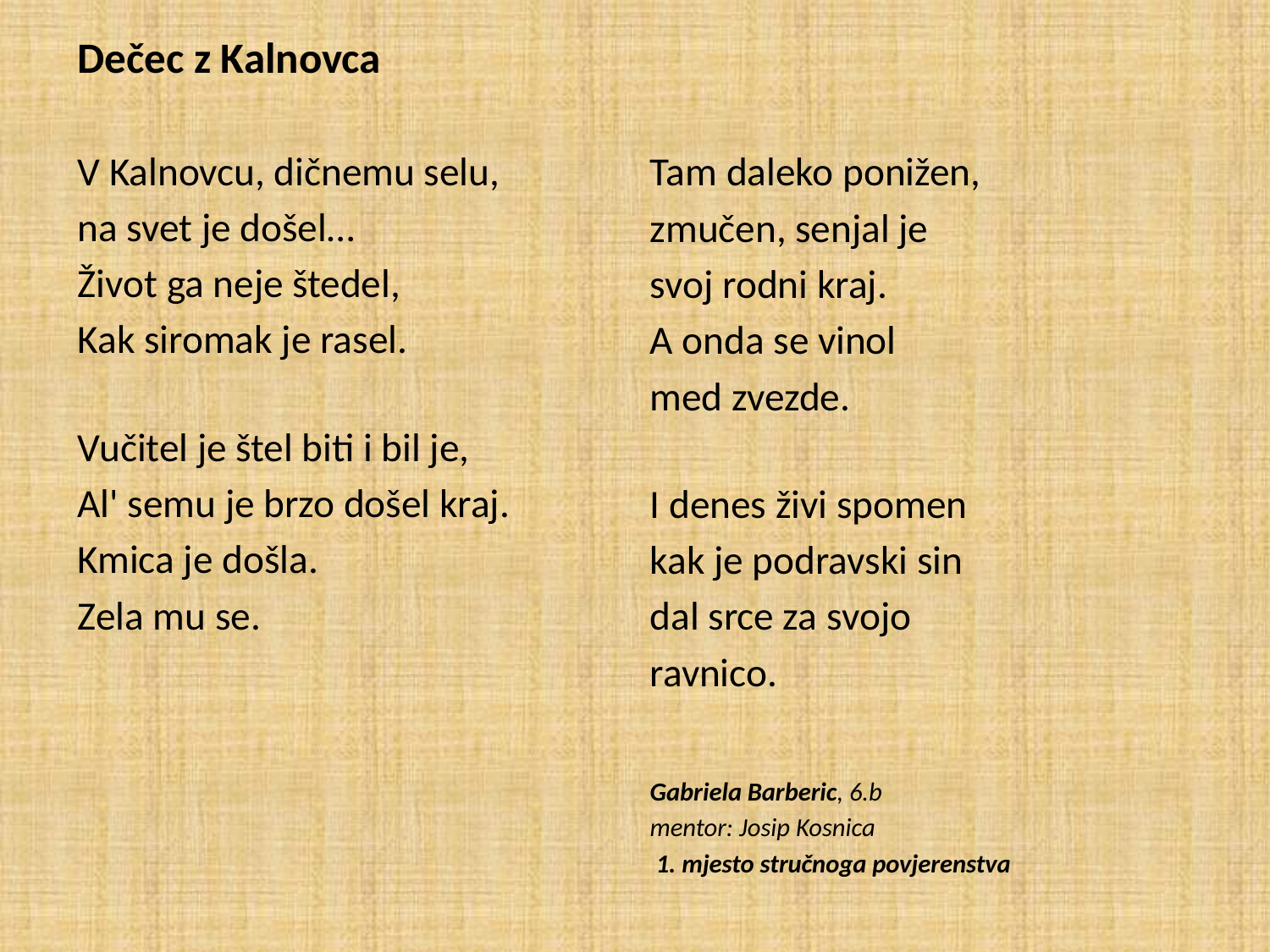

Dečec z Kalnovca

V Kalnovcu, dičnemu selu,
na svet je došel…
Život ga neje štedel,
Kak siromak je rasel.

Vučitel je štel biti i bil je,
Al' semu je brzo došel kraj.
Kmica je došla.
Zela mu se.

Tam daleko ponižen,
zmučen, senjal je
svoj rodni kraj.
A onda se vinol
med zvezde.

I denes živi spomen
kak je podravski sin
dal srce za svojo
ravnico.

Gabriela Barberic, 6.b
mentor: Josip Kosnica
 1. mjesto stručnoga povjerenstva